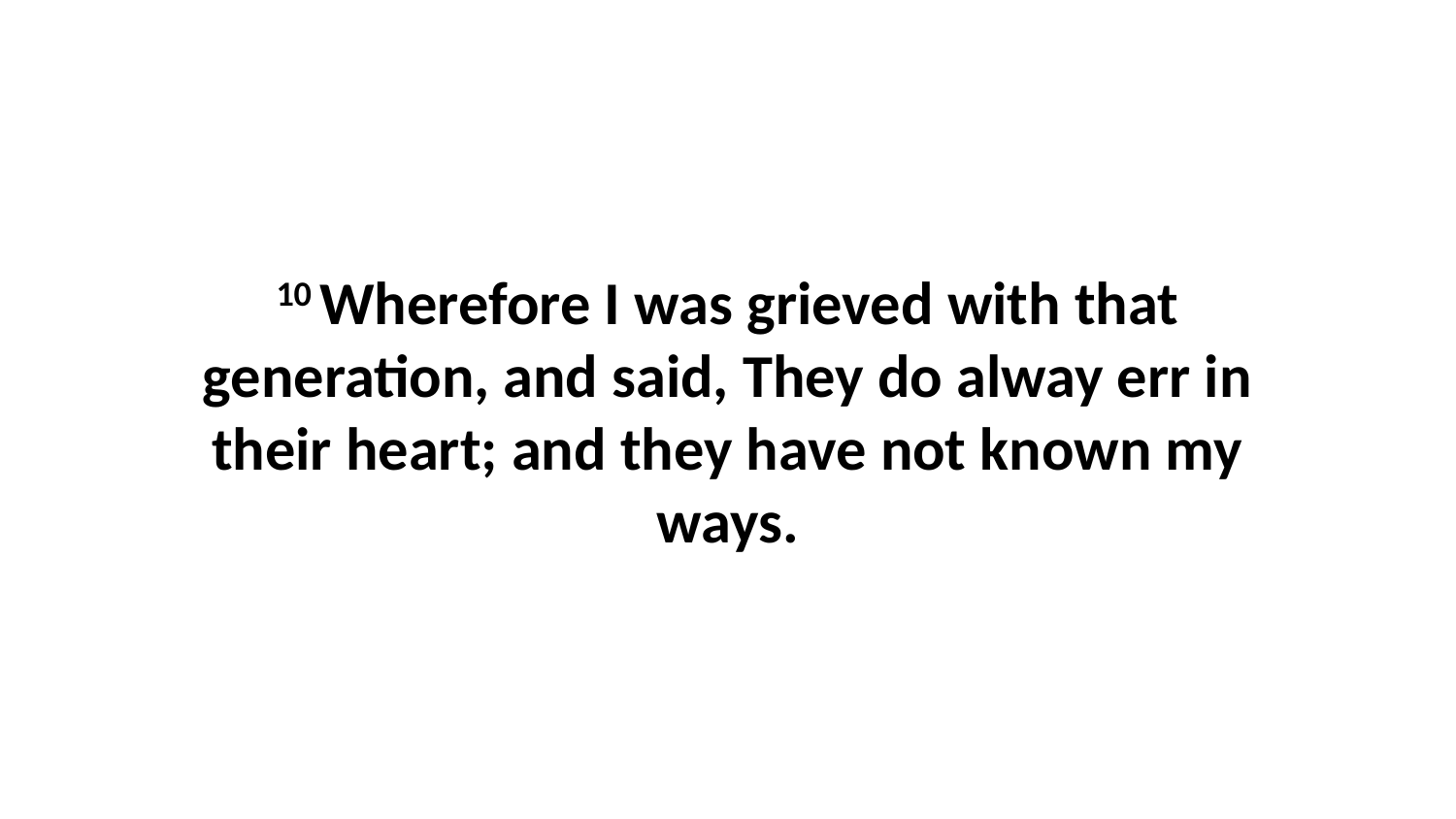

10 Wherefore I was grieved with that generation, and said, They do alway err in their heart; and they have not known my ways.